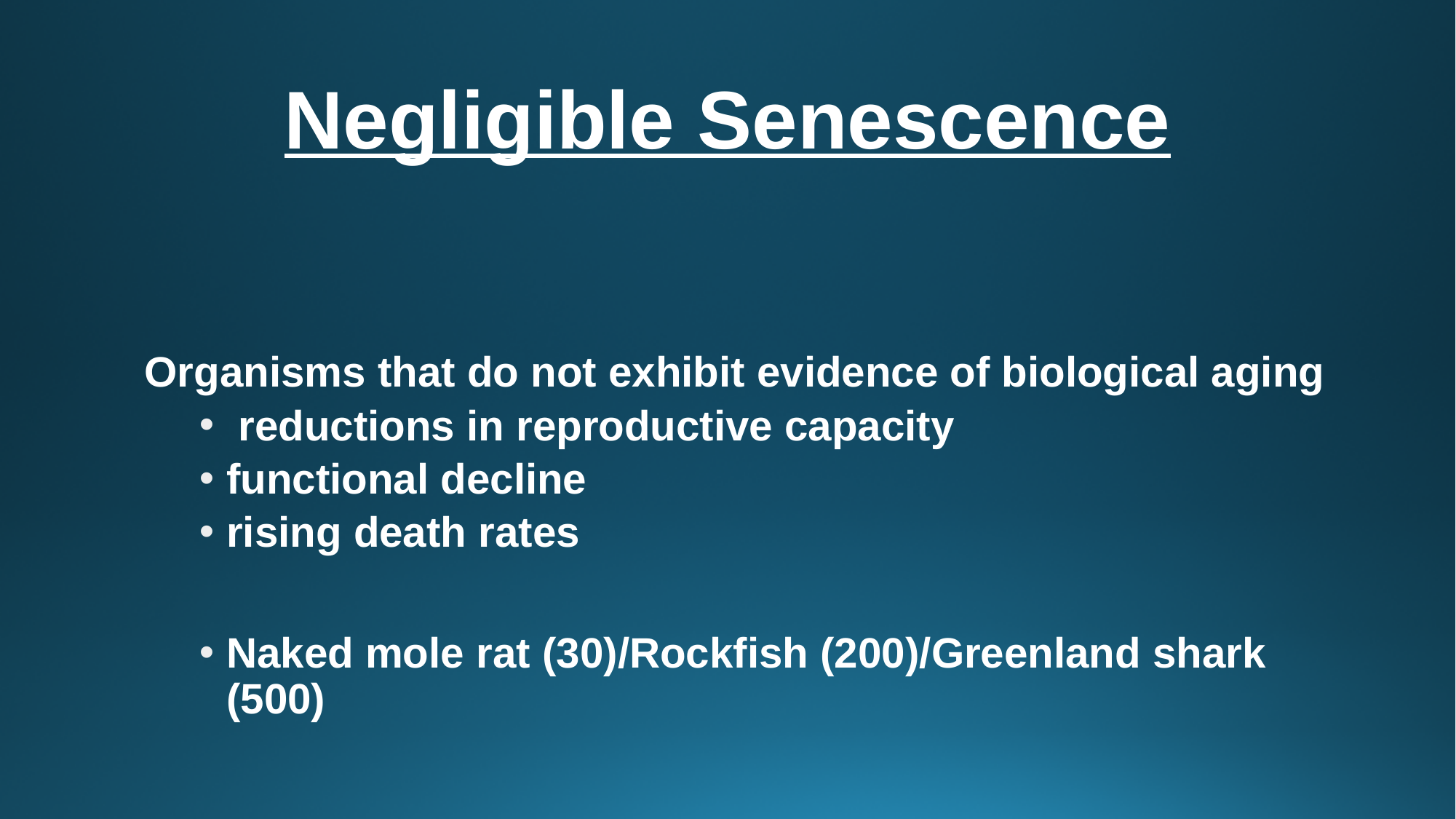

# Negligible Senescence

Organisms that do not exhibit evidence of biological aging
 reductions in reproductive capacity
functional decline
rising death rates

Naked mole rat (30)/Rockfish (200)/Greenland shark (500)